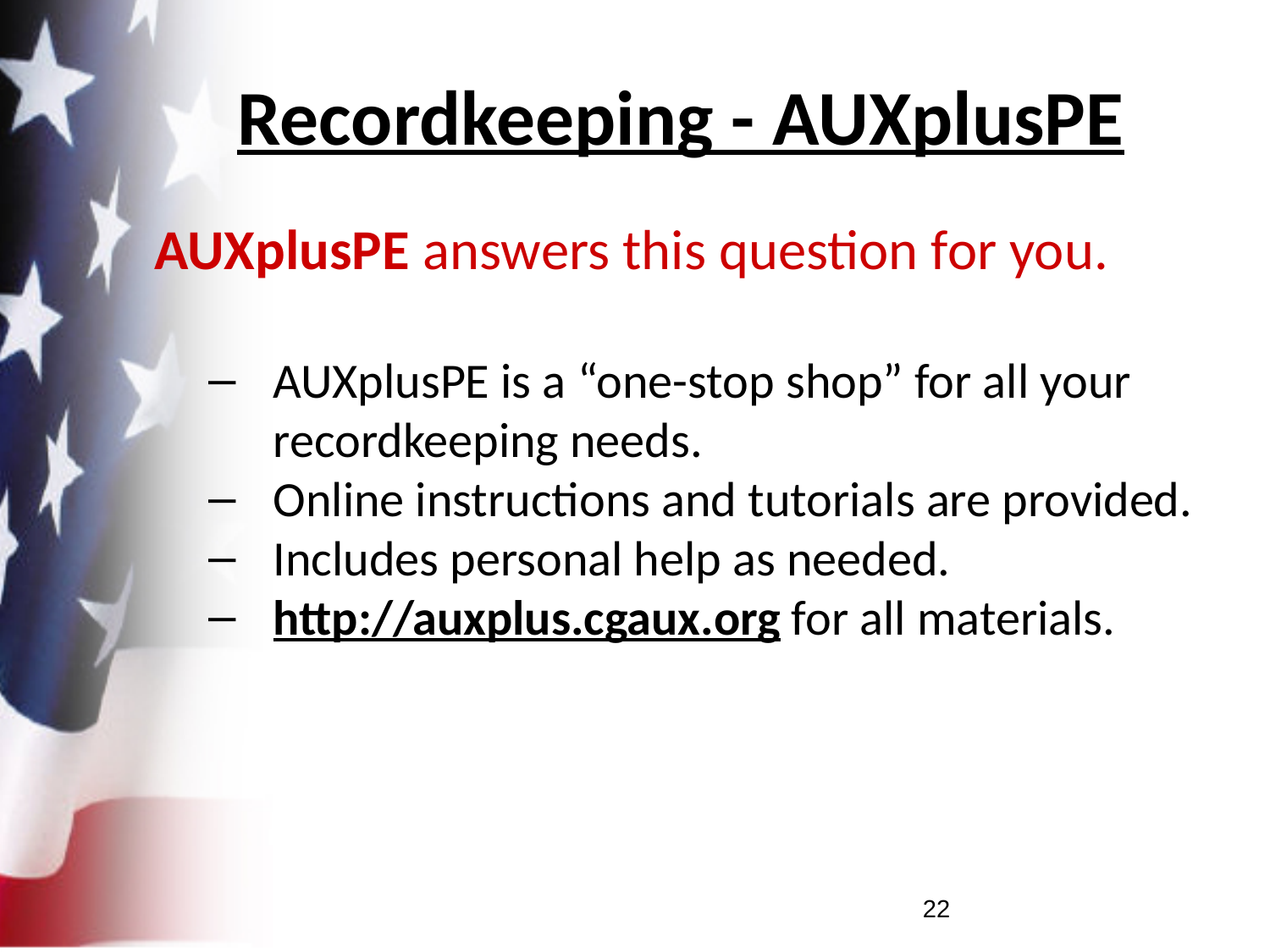

# Recordkeeping - AUXplusPE
AUXplusPE answers this question for you.

AUXplusPE is a “one-stop shop” for all your recordkeeping needs.
Online instructions and tutorials are provided.
Includes personal help as needed.
http://auxplus.cgaux.org for all materials.
22